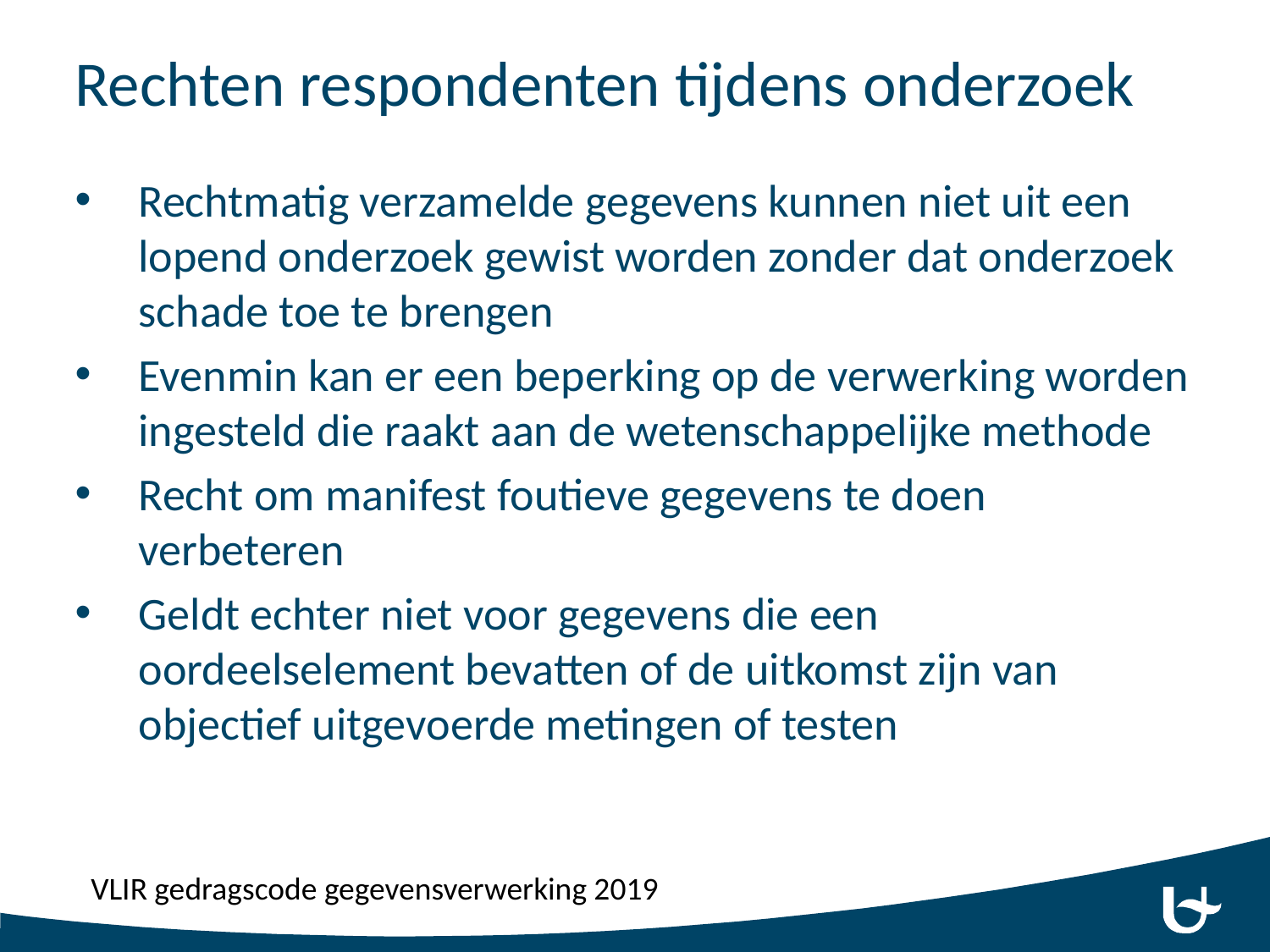

# Rechten respondenten tijdens onderzoek
Rechtmatig verzamelde gegevens kunnen niet uit een lopend onderzoek gewist worden zonder dat onderzoek schade toe te brengen
Evenmin kan er een beperking op de verwerking worden ingesteld die raakt aan de wetenschappelijke methode
Recht om manifest foutieve gegevens te doen verbeteren
Geldt echter niet voor gegevens die een oordeelselement bevatten of de uitkomst zijn van objectief uitgevoerde metingen of testen
VLIR gedragscode gegevensverwerking 2019